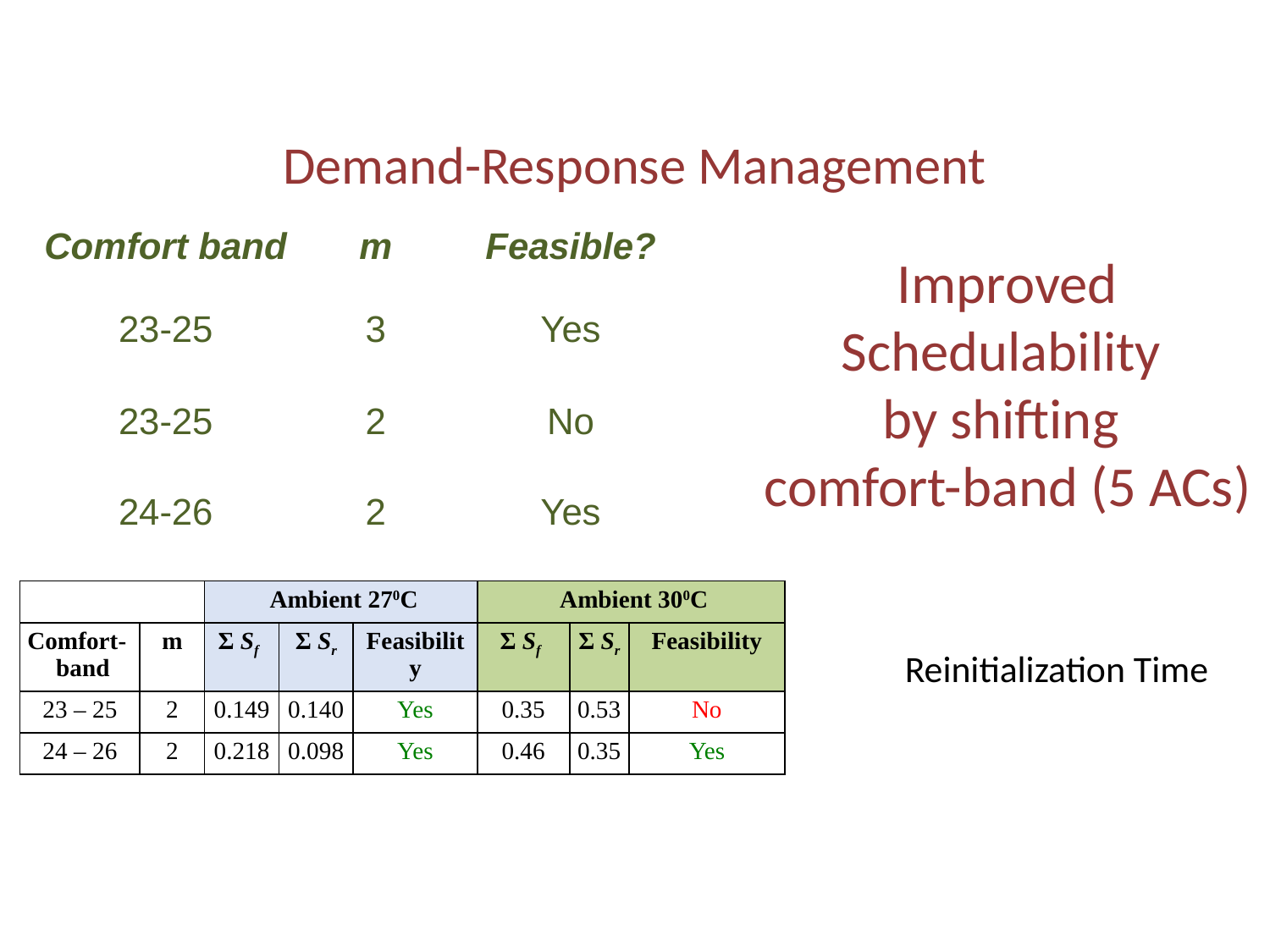

Demand-Response Management
| Comfort band | m | Feasible? |
| --- | --- | --- |
| 23-25 | 3 | Yes |
| 23-25 | 2 | No |
| 24-26 | 2 | Yes |
# Improved Schedulability by shifting comfort-band (5 ACs)

|  |  | Ambient 270C |  |  | Ambient 300C |  |  |
| --- | --- | --- | --- | --- | --- | --- | --- |
| Comfort- band | m | Σ Sf | Σ Sr | Feasibility | Σ Sf | Σ Sr | Feasibility |
| 23 – 25 | 2 | 0.149 | 0.140 | Yes | 0.35 | 0.53 | No |
| 24 – 26 | 2 | 0.218 | 0.098 | Yes | 0.46 | 0.35 | Yes |
Reinitialization Time